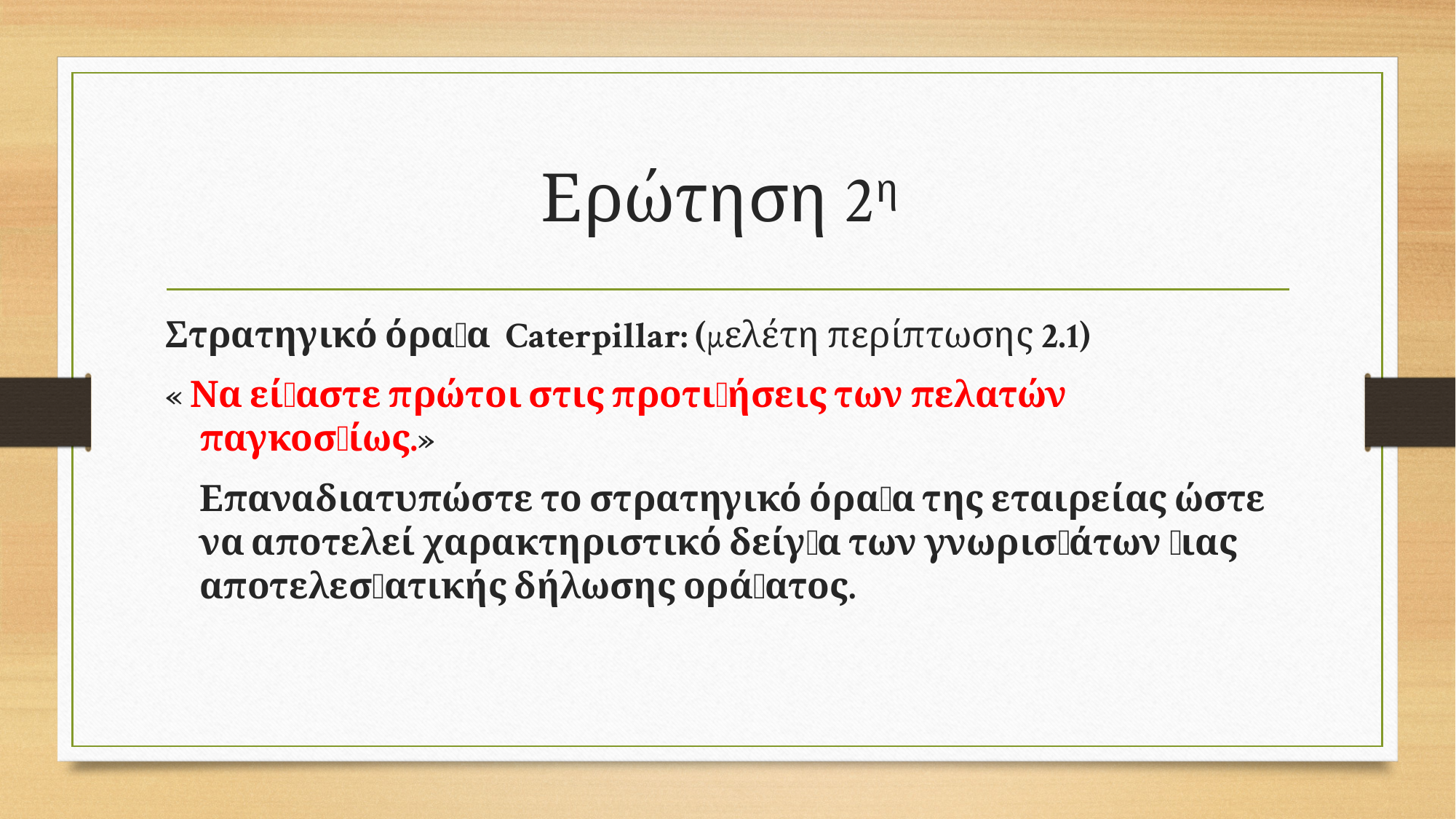

# Ερώτηση 2η
Στρατηγικό όραμα  Caterpillar: (μελέτη περίπτωσης 2.1)
« Να είμαστε πρώτοι στις προτιμήσεις των πελατών παγκοσμίως.»
	Επαναδιατυπώστε το στρατηγικό όραμα της εταιρείας ώστε να αποτελεί χαρακτηριστικό δείγμα των γνωρισμάτων μιας αποτελεσματικής δήλωσης οράματος.